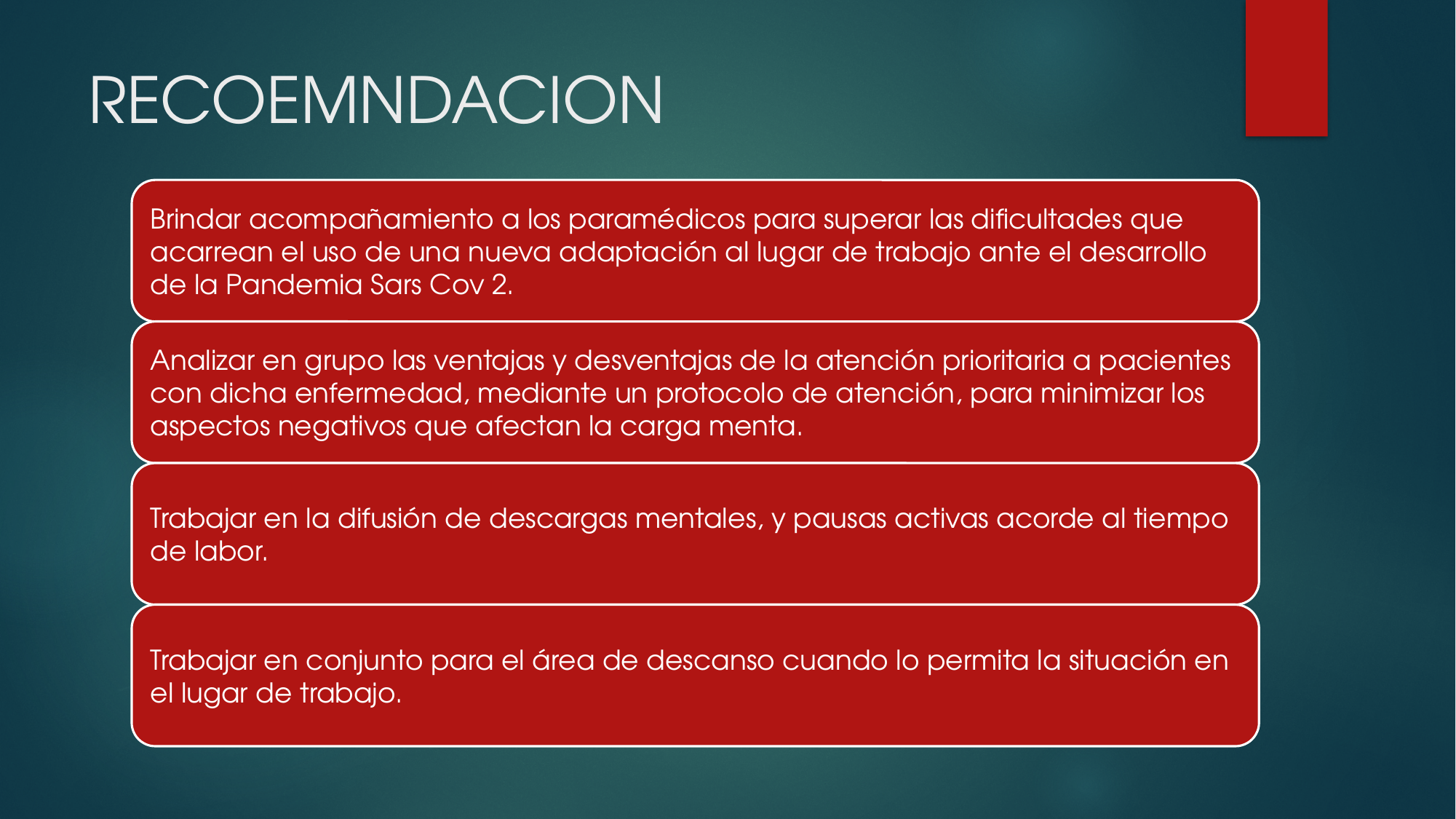

# RECOEMNDACION
Brindar acompañamiento a los paramédicos para superar las dificultades que acarrean el uso de una nueva adaptación al lugar de trabajo ante el desarrollo de la Pandemia Sars Cov 2.
Analizar en grupo las ventajas y desventajas de la atención prioritaria a pacientes con dicha enfermedad, mediante un protocolo de atención, para minimizar los aspectos negativos que afectan la carga menta.
Trabajar en la difusión de descargas mentales, y pausas activas acorde al tiempo de labor.
Trabajar en conjunto para el área de descanso cuando lo permita la situación en el lugar de trabajo.